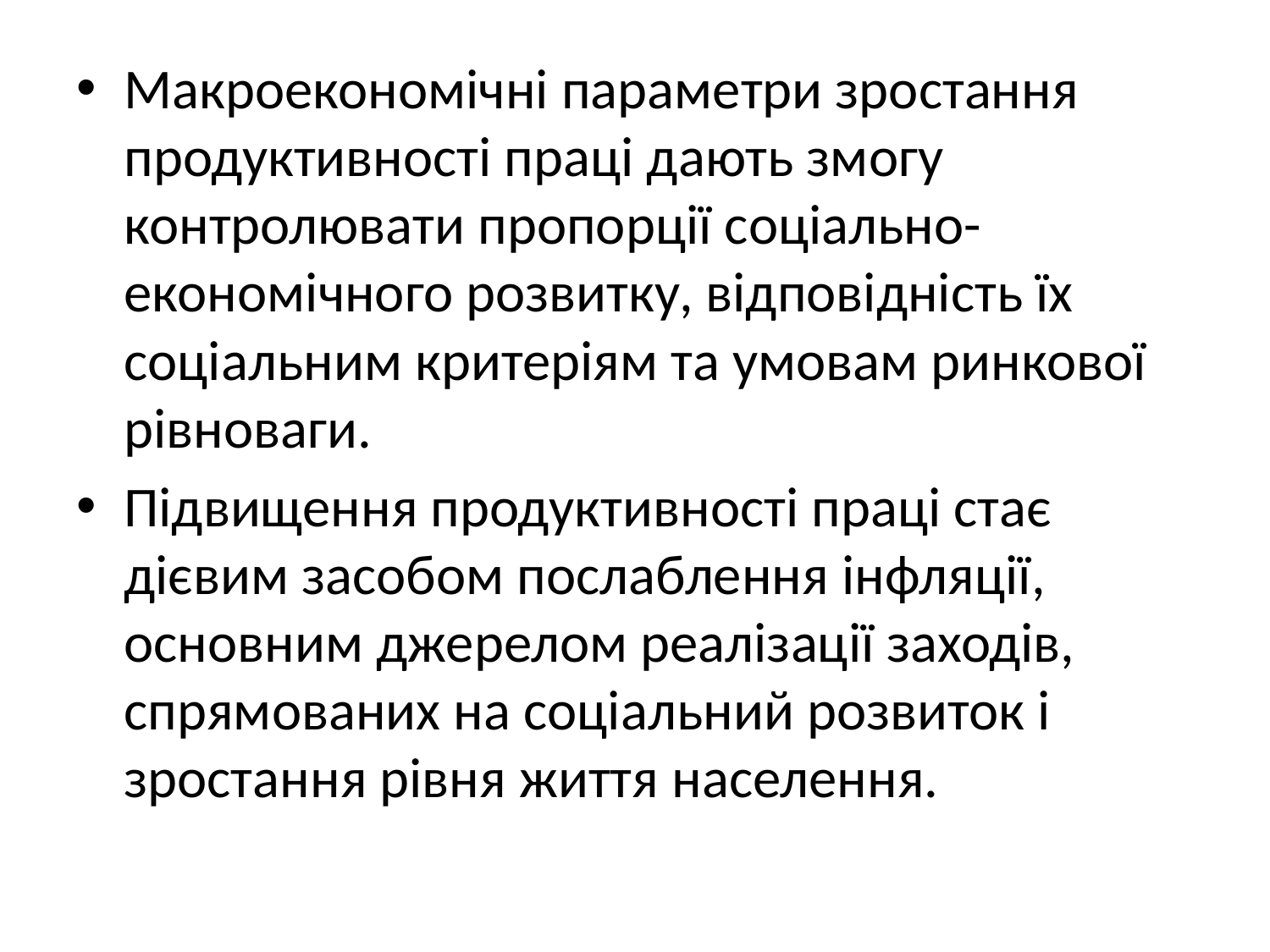

Макроекономічні параметри зростання продуктивності праці дають змогу контролювати пропорції соціально-економічного розвитку, відповідність їх соціальним критеріям та умовам ринкової рівноваги.
Підвищення продуктивності праці стає дієвим засобом послаблення інфляції, основним джерелом реалізації заходів, спрямованих на соціальний розвиток і зростання рівня життя населення.